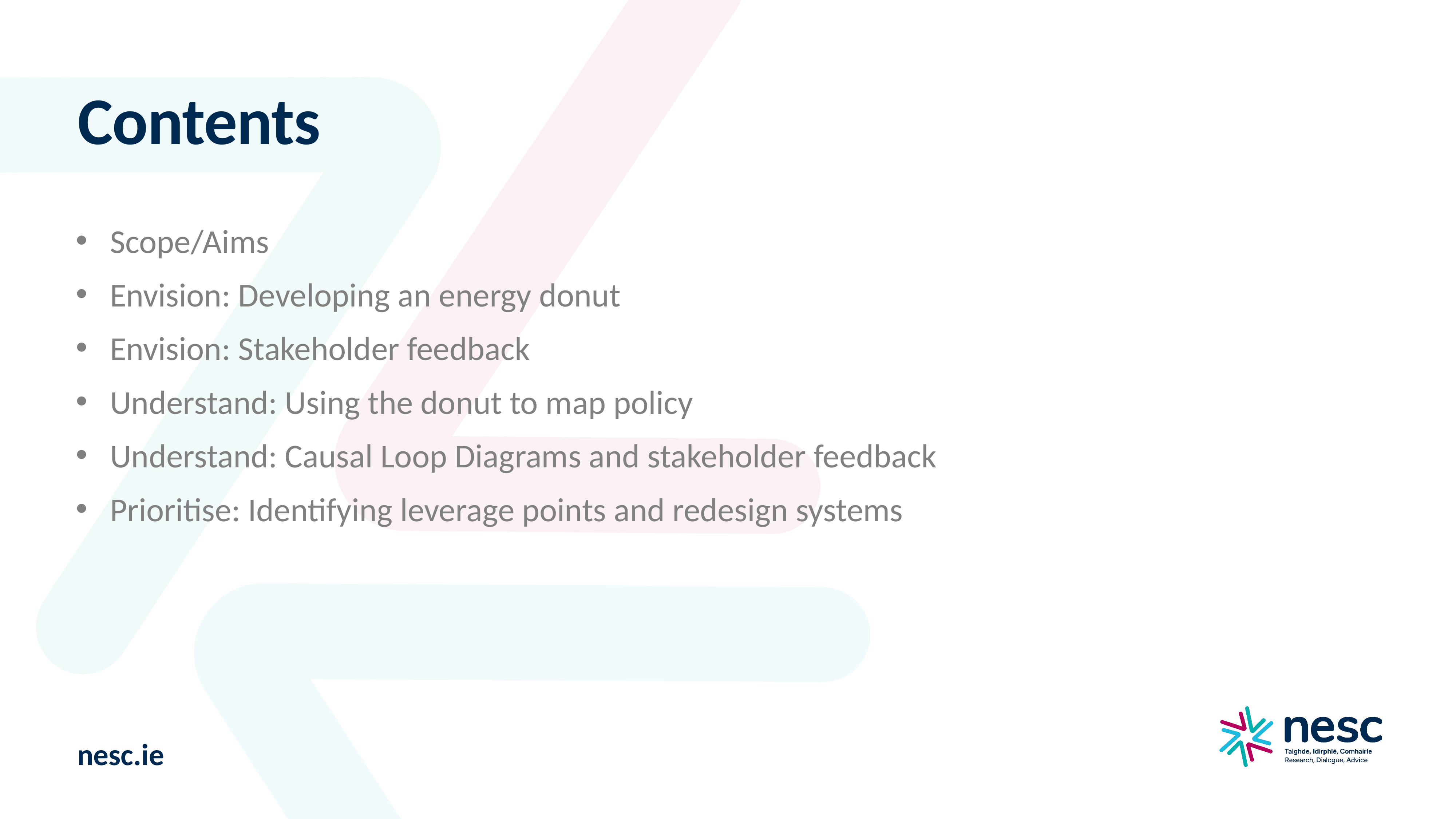

Contents
Scope/Aims
Envision: Developing an energy donut
Envision: Stakeholder feedback
Understand: Using the donut to map policy
Understand: Causal Loop Diagrams and stakeholder feedback
Prioritise: Identifying leverage points and redesign systems